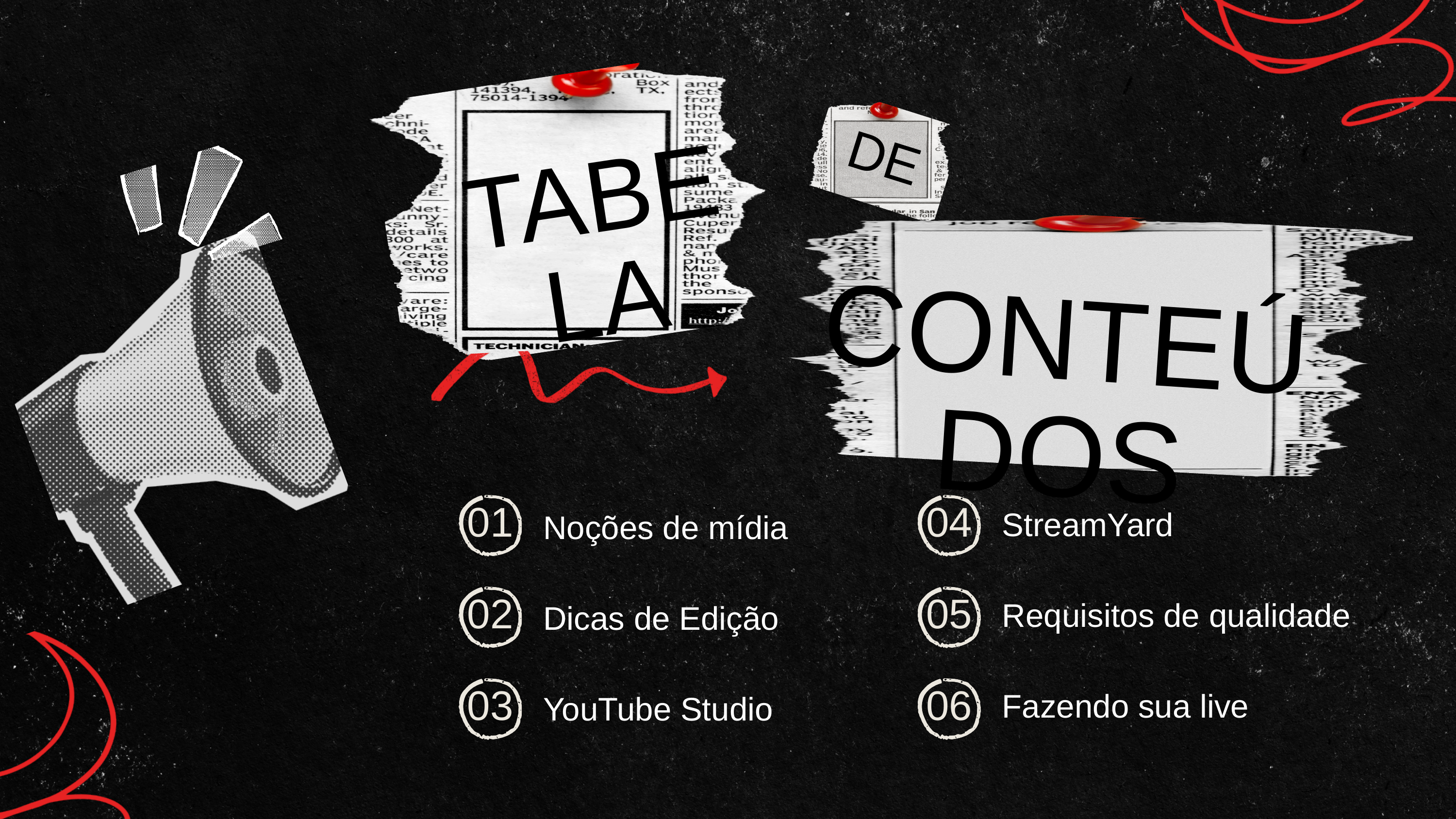

DE
TABELA

CONTEÚDOS

01

04
StreamYard
Noções de mídia

05

02
Requisitos de qualidade
Dicas de Edição

03

06
Fazendo sua live
YouTube Studio